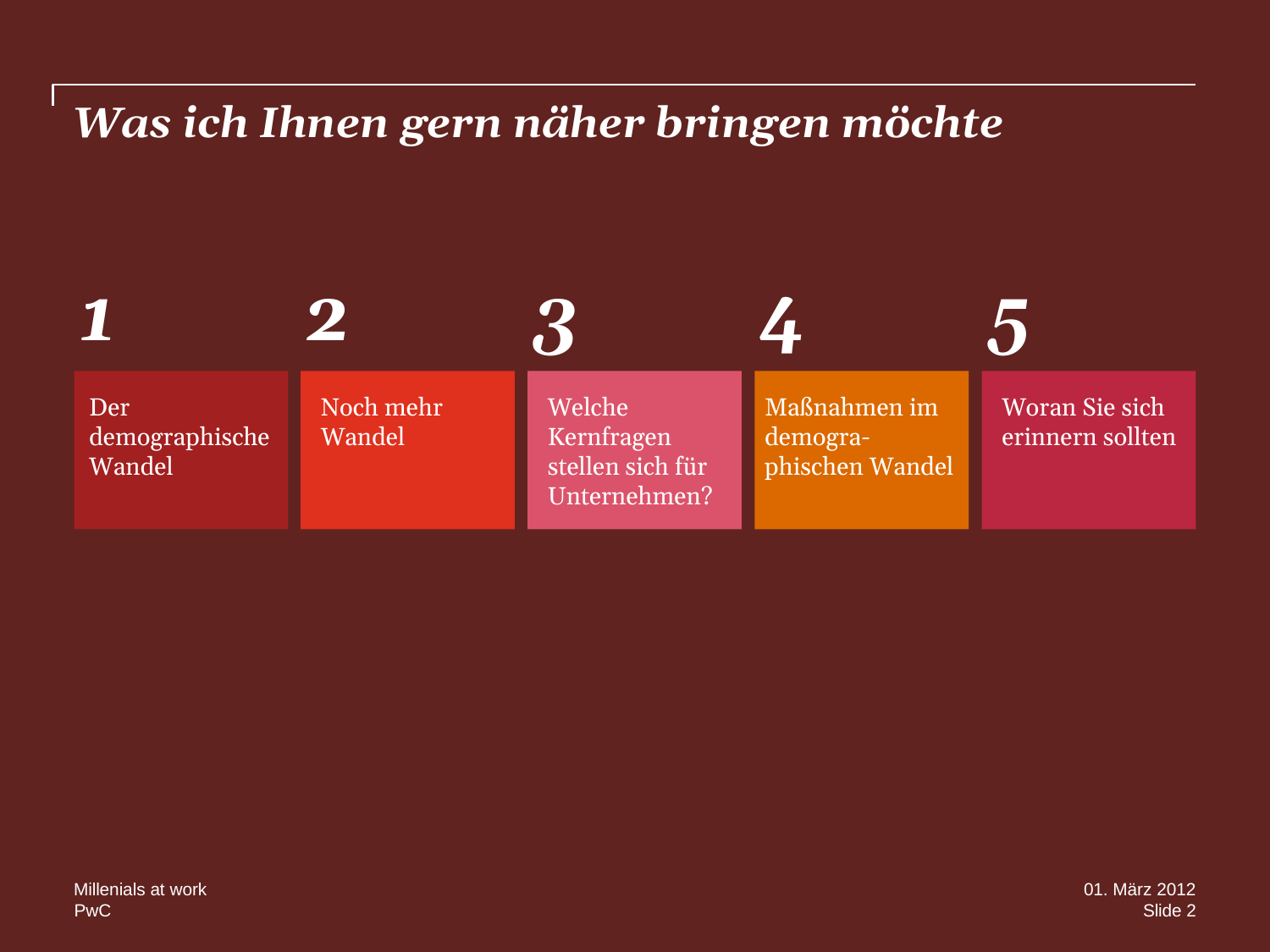

# Was ich Ihnen gern näher bringen möchte
1
Der demographische Wandel
2
Noch mehr Wandel
3
Welche Kernfragen stellen sich für Unternehmen?
4
Maßnahmen im demogra-phischen Wandel
5
Woran Sie sich erinnern sollten
Millenials at work
01. März 2012
Slide 2